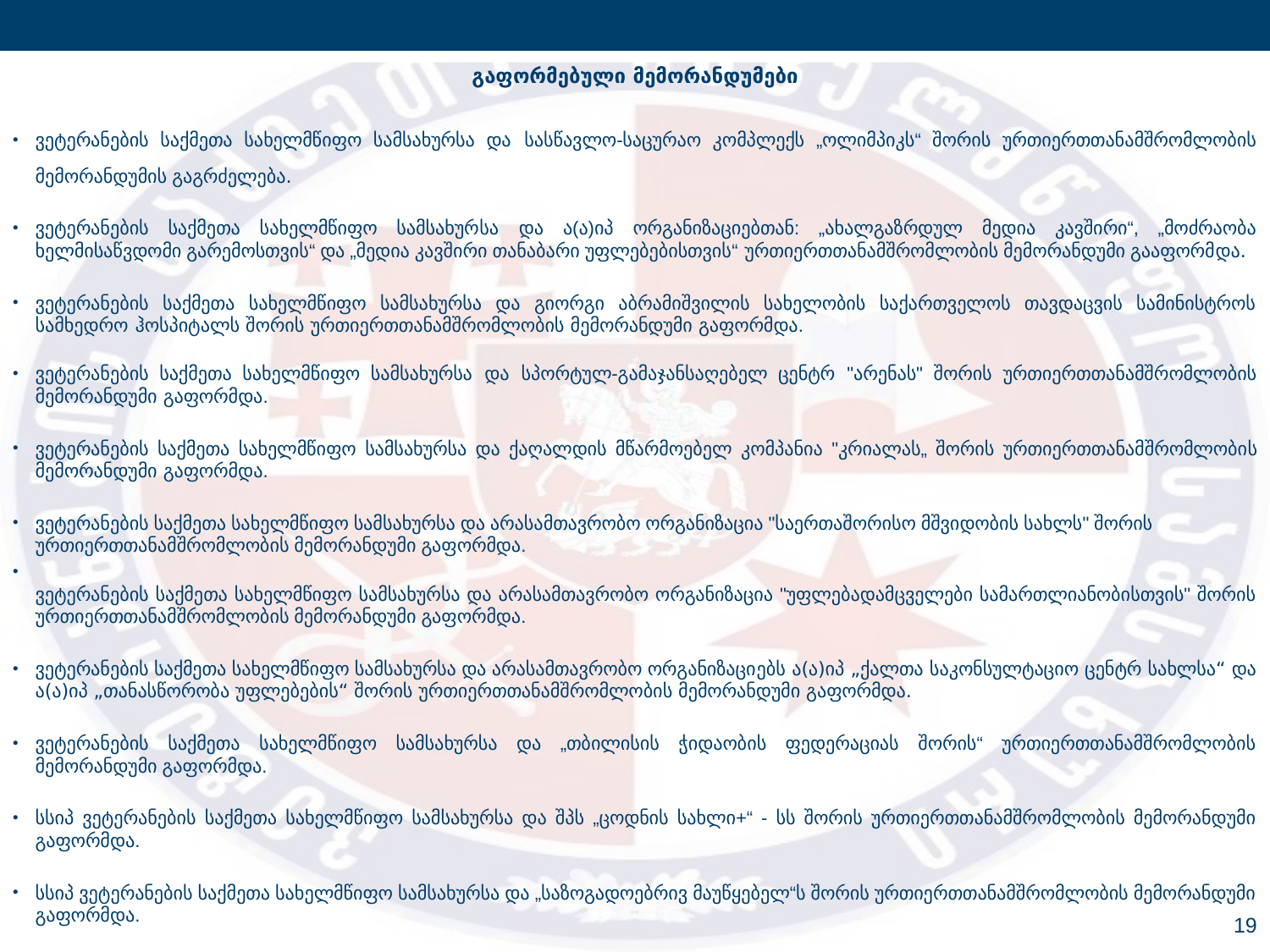

გაფორმებული მემორანდუმები

ვეტერანების საქმეთა სახელმწიფო სამსახურსა და სასწავლო-საცურაო კომპლექს „ოლიმპიკს“ შორის ურთიერთთანამშრომლობის მემორანდუმის გაგრძელება.

ვეტერანების საქმეთა სახელმწიფო სამსახურსა და ა(ა)იპ ორგანიზაციებთან: „ახალგაზრდულ მედია კავშირი“, „მოძრაობა ხელმისაწვდომი გარემოსთვის“ და „მედია კავშირი თანაბარი უფლებებისთვის“ ურთიერთთანამშრომლობის მემორანდუმი გააფორმდა.

ვეტერანების საქმეთა სახელმწიფო სამსახურსა და გიორგი აბრამიშვილის სახელობის საქართველოს თავდაცვის სამინისტროს სამხედრო ჰოსპიტალს შორის ურთიერთთანამშრომლობის მემორანდუმი გაფორმდა.
ვეტერანების საქმეთა სახელმწიფო სამსახურსა და სპორტულ-გამაჯანსაღებელ ცენტრ "არენას" შორის ურთიერთთანამშრომლობის მემორანდუმი გაფორმდა.

ვეტერანების საქმეთა სახელმწიფო სამსახურსა და ქაღალდის მწარმოებელ კომპანია "კრიალას„ შორის ურთიერთთანამშრომლობის მემორანდუმი გაფორმდა.

ვეტერანების საქმეთა სახელმწიფო სამსახურსა და არასამთავრობო ორგანიზაცია "საერთაშორისო მშვიდობის სახლს" შორის ურთიერთთანამშრომლობის მემორანდუმი გაფორმდა.
ვეტერანების საქმეთა სახელმწიფო სამსახურსა და არასამთავრობო ორგანიზაცია "უფლებადამცველები სამართლიანობისთვის" შორის ურთიერთთანამშრომლობის მემორანდუმი გაფორმდა.

ვეტერანების საქმეთა სახელმწიფო სამსახურსა და არასამთავრობო ორგანიზაციებს ა(ა)იპ „ქალთა საკონსულტაციო ცენტრ სახლსა“ და ა(ა)იპ „თანასწორობა უფლებების“ შორის ურთიერთთანამშრომლობის მემორანდუმი გაფორმდა.

ვეტერანების საქმეთა სახელმწიფო სამსახურსა და „თბილისის ჭიდაობის ფედერაციას შორის“ ურთიერთთანამშრომლობის მემორანდუმი გაფორმდა.

სსიპ ვეტერანების საქმეთა სახელმწიფო სამსახურსა და შპს „ცოდნის სახლი+“ - სს შორის ურთიერთთანამშრომლობის მემორანდუმი გაფორმდა.

სსიპ ვეტერანების საქმეთა სახელმწიფო სამსახურსა და „საზოგადოებრივ მაუწყებელ“ს შორის ურთიერთთანამშრომლობის მემორანდუმი გაფორმდა.
19